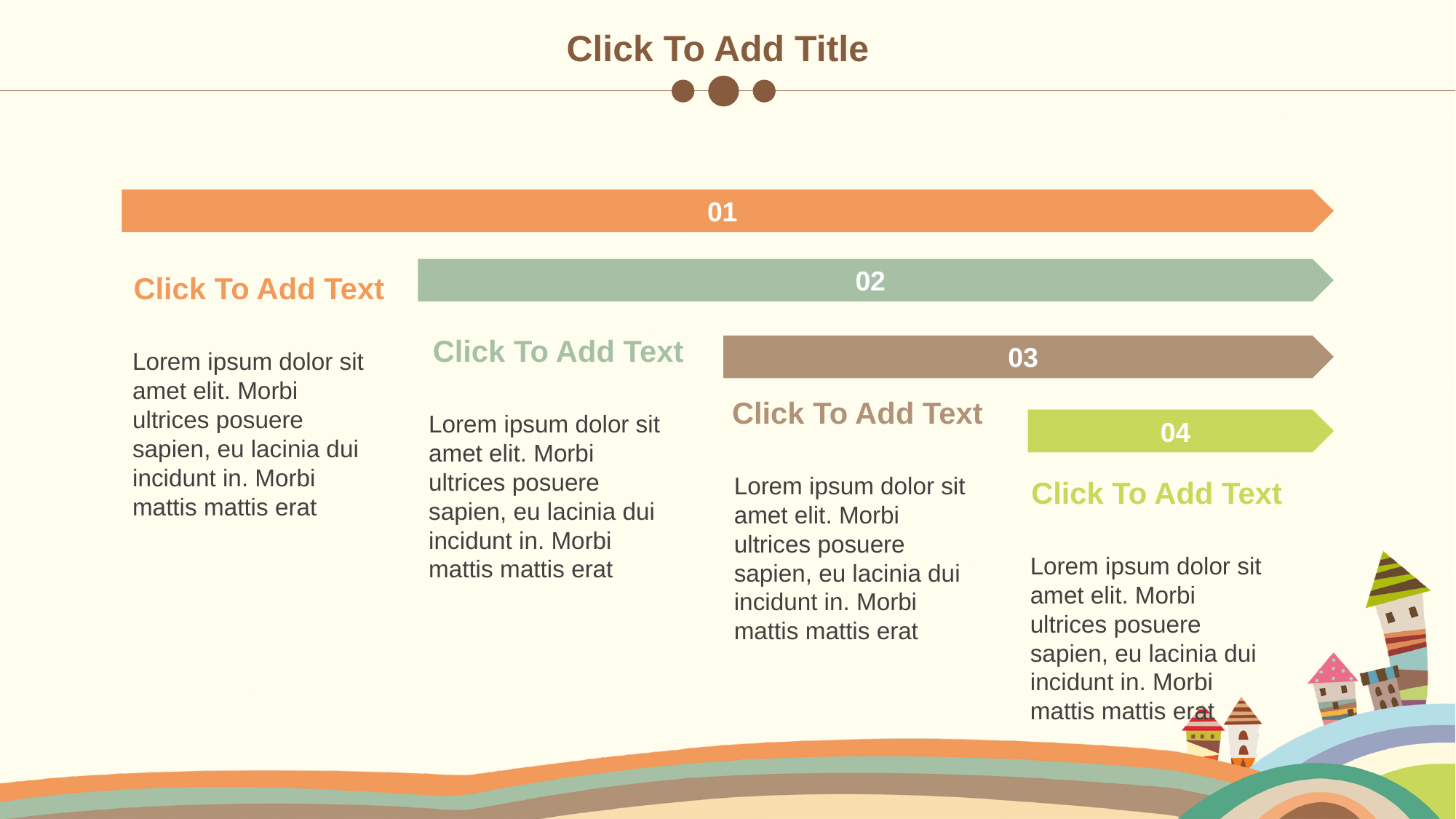

Click To Add Title
01
02
Click To Add Text
Click To Add Text
03
Lorem ipsum dolor sit amet elit. Morbi ultrices posuere sapien, eu lacinia dui incidunt in. Morbi mattis mattis erat
Click To Add Text
Lorem ipsum dolor sit amet elit. Morbi ultrices posuere sapien, eu lacinia dui incidunt in. Morbi mattis mattis erat
04
Lorem ipsum dolor sit amet elit. Morbi ultrices posuere sapien, eu lacinia dui incidunt in. Morbi mattis mattis erat

Click To Add Text
Lorem ipsum dolor sit amet elit. Morbi ultrices posuere sapien, eu lacinia dui incidunt in. Morbi mattis mattis erat